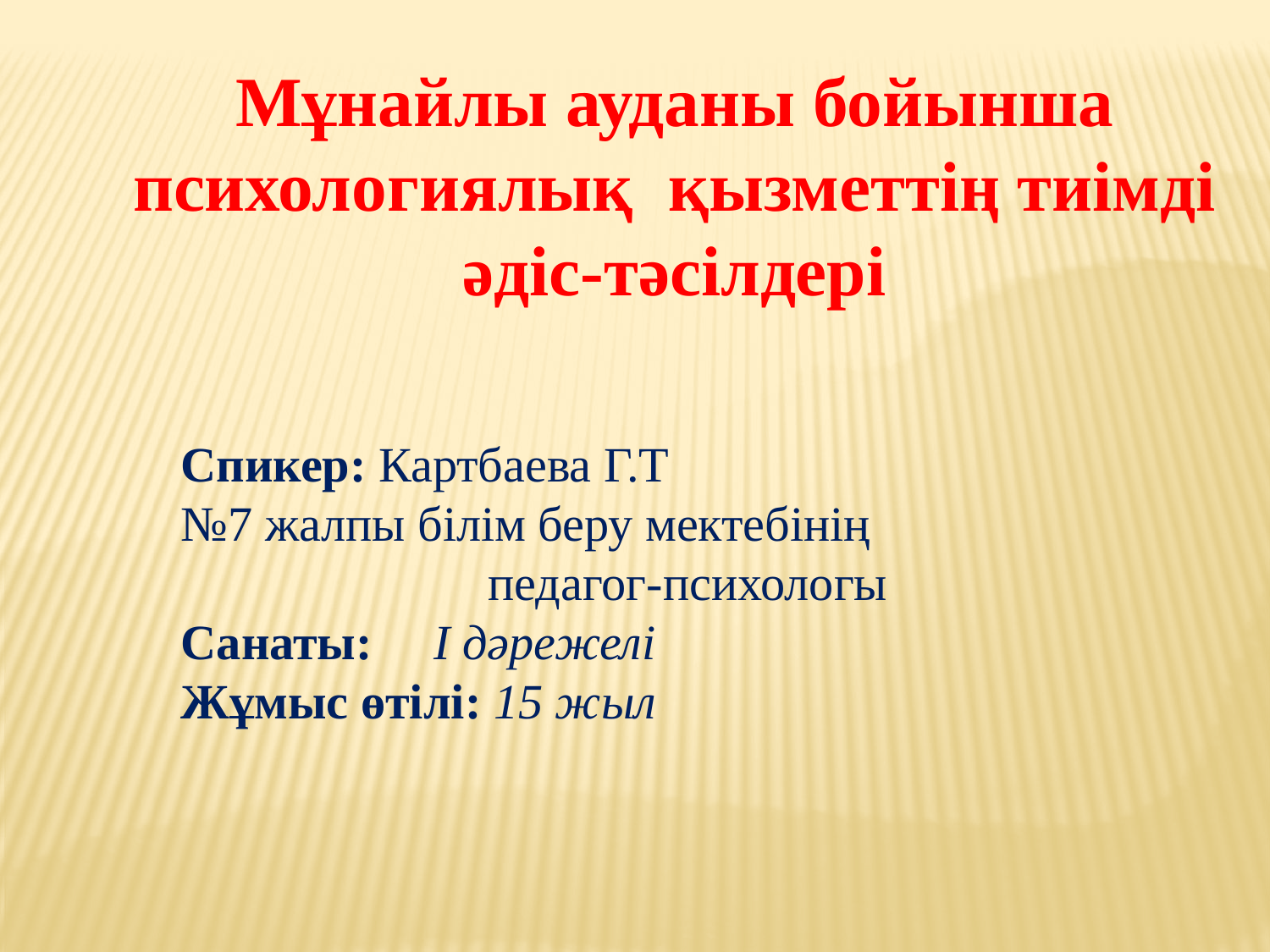

Мұнайлы ауданы бойынша психологиялық  қызметтің тиімді әдіс-тәсілдері
Спикер: Картбаева Г.Т
№7 жалпы білім беру мектебінің
                         педагог-психологы
Санаты:     І дәрежелі
Жұмыс өтілі: 15 жыл